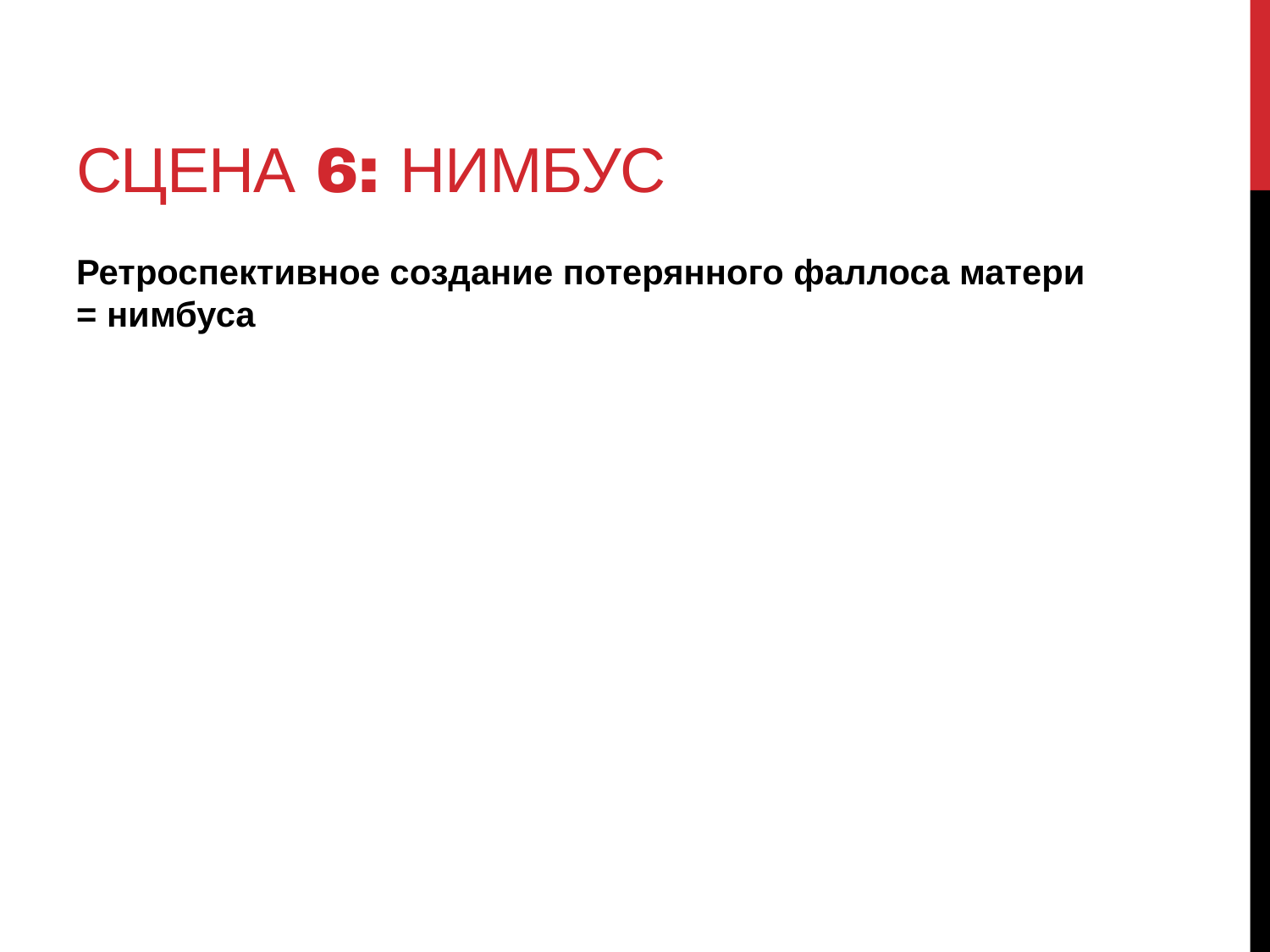

# Сцена 6: Нимбус
Ретроспективное создание потерянного фаллоса матери = нимбуса